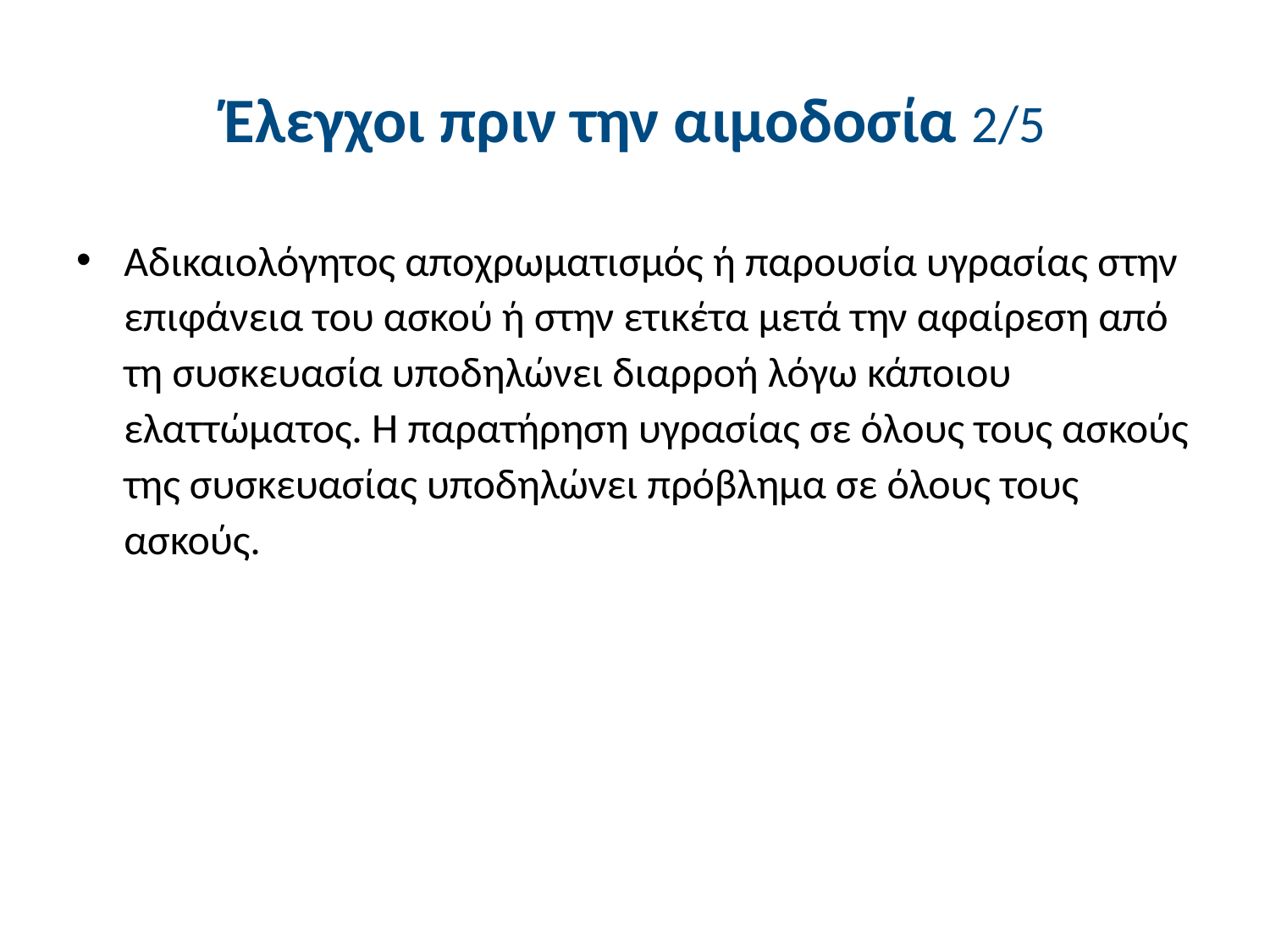

# Έλεγχοι πριν την αιμοδοσία 2/5
Αδικαιολόγητος αποχρωματισμός ή παρουσία υγρασίας στην επιφάνεια του ασκού ή στην ετικέτα μετά την αφαίρεση από τη συσκευασία υποδηλώνει διαρροή λόγω κάποιου ελαττώματος. Η παρατήρηση υγρασίας σε όλους τους ασκούς της συσκευασίας υποδηλώνει πρόβλημα σε όλους τους ασκούς.